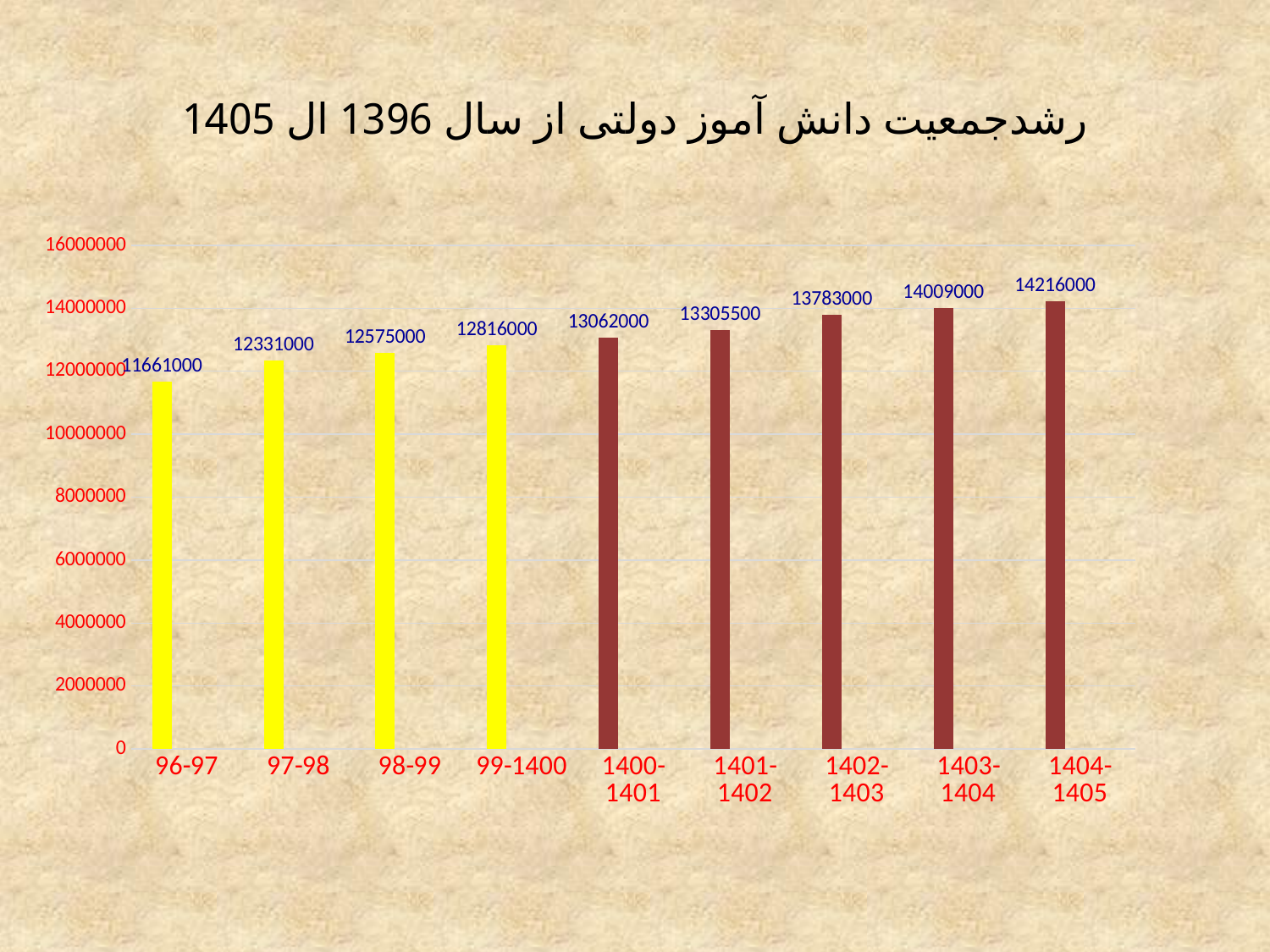

# رشدجمعیت دانش آموز دولتی از سال 1396 ال 1405

### Chart

| Category | Series 1 | Series 2 | Series 3 |
|---|---|---|---|
| 96-97 | 11661000.0 | None | None |
| 97-98 | 12331000.0 | None | None |
| 98-99 | 12575000.0 | None | None |
| 99-1400 | 12816000.0 | None | None |
| 1400-1401 | 13062000.0 | None | None |
| 1401-1402 | 13305500.0 | None | None |
| 1402-1403 | 13783000.0 | None | None |
| 1403-1404 | 14009000.0 | None | None |
| 1404-1405 | 14216000.0 | None | None |